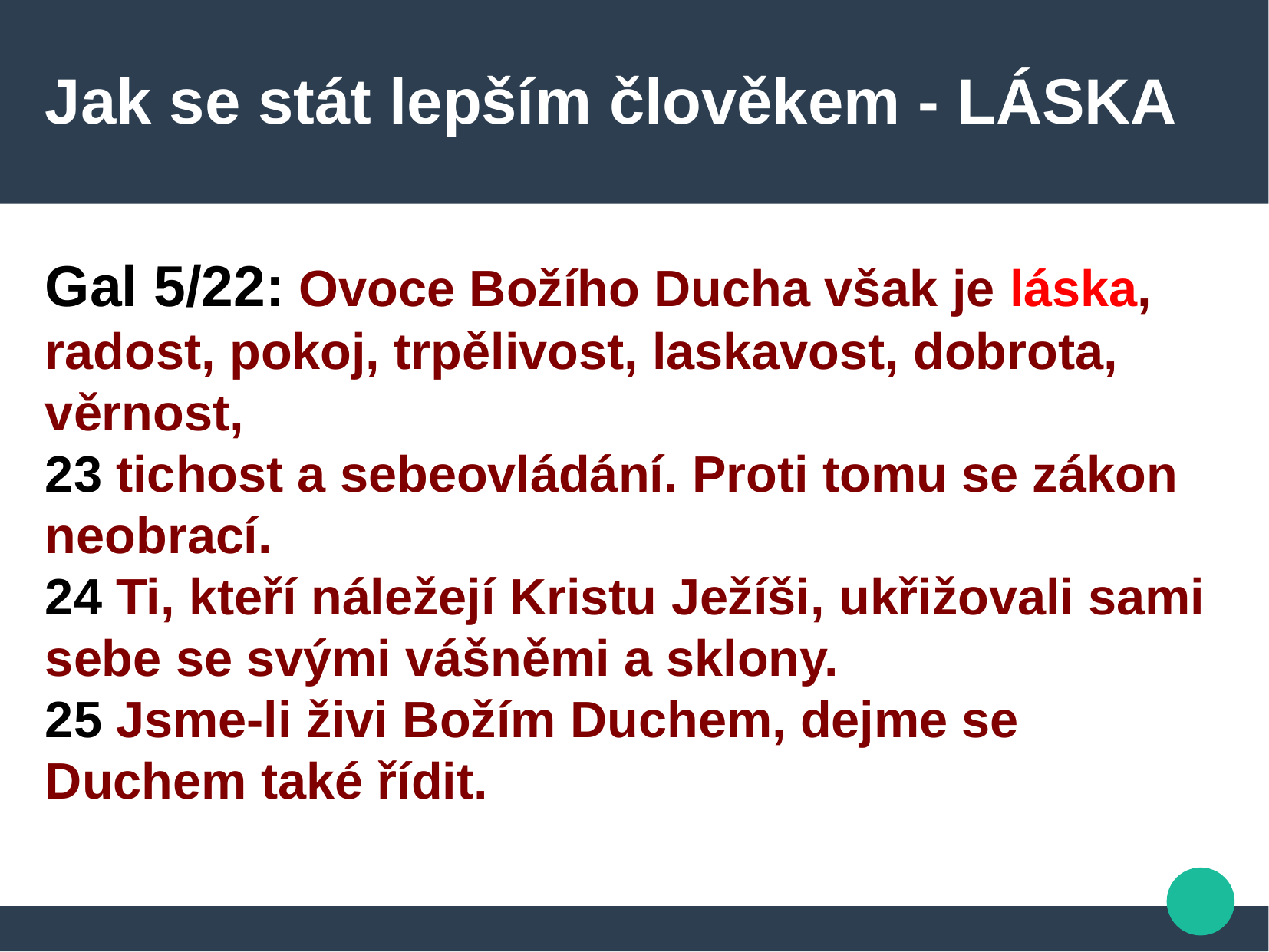

Jak se stát lepším člověkem - LÁSKA
Gal 5/22: Ovoce Božího Ducha však je láska, radost, pokoj, trpělivost, laskavost, dobrota, věrnost,
23 tichost a sebeovládání. Proti tomu se zákon neobrací.
24 Ti, kteří náležejí Kristu Ježíši, ukřižovali sami sebe se svými vášněmi a sklony.
25 Jsme-li živi Božím Duchem, dejme se Duchem také řídit.